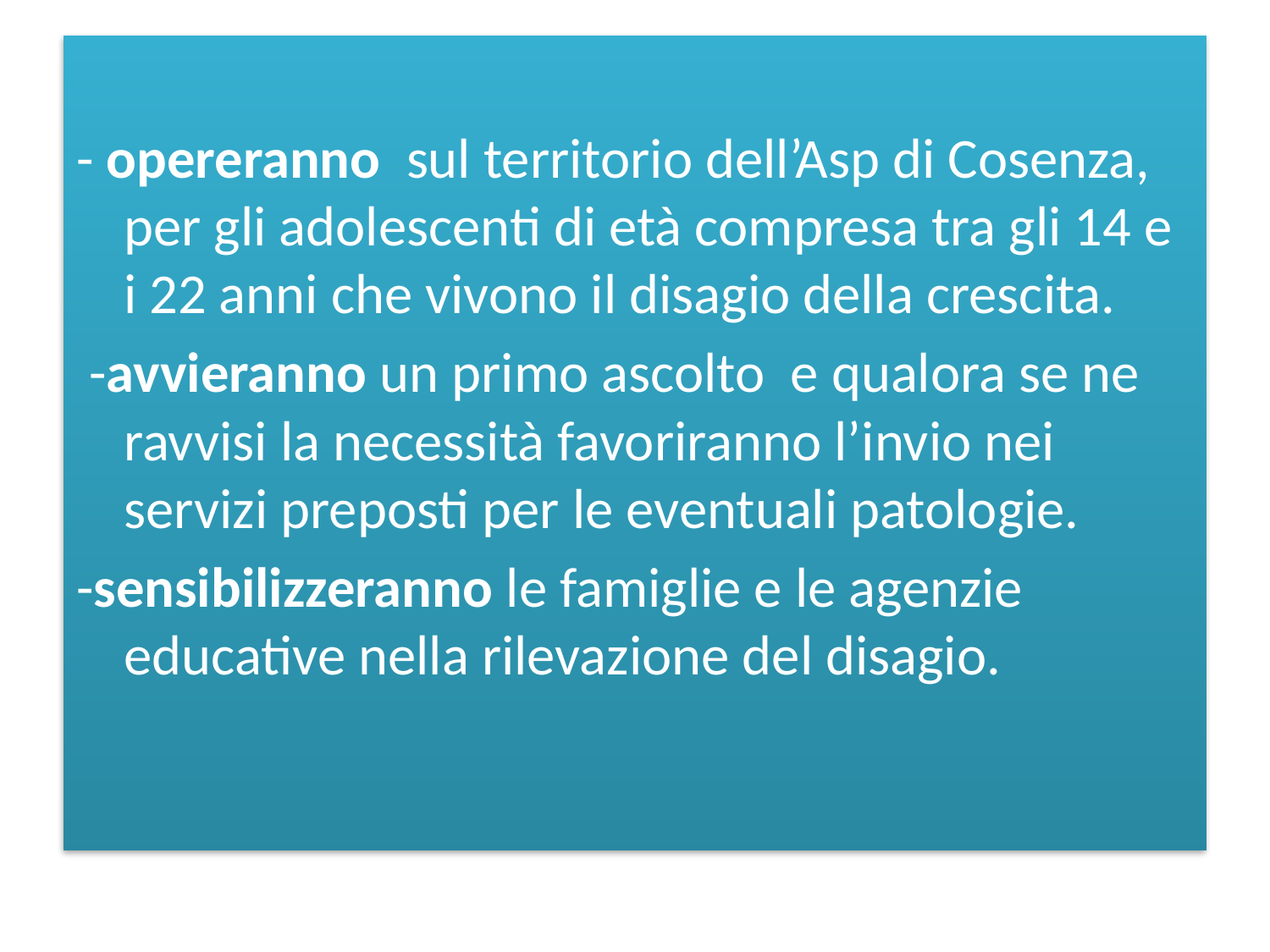

- opereranno  sul territorio dell’Asp di Cosenza, per gli adolescenti di età compresa tra gli 14 e i 22 anni che vivono il disagio della crescita.
 -avvieranno un primo ascolto  e qualora se ne ravvisi la necessità favoriranno l’invio nei servizi preposti per le eventuali patologie.
-sensibilizzeranno le famiglie e le agenzie educative nella rilevazione del disagio.

#